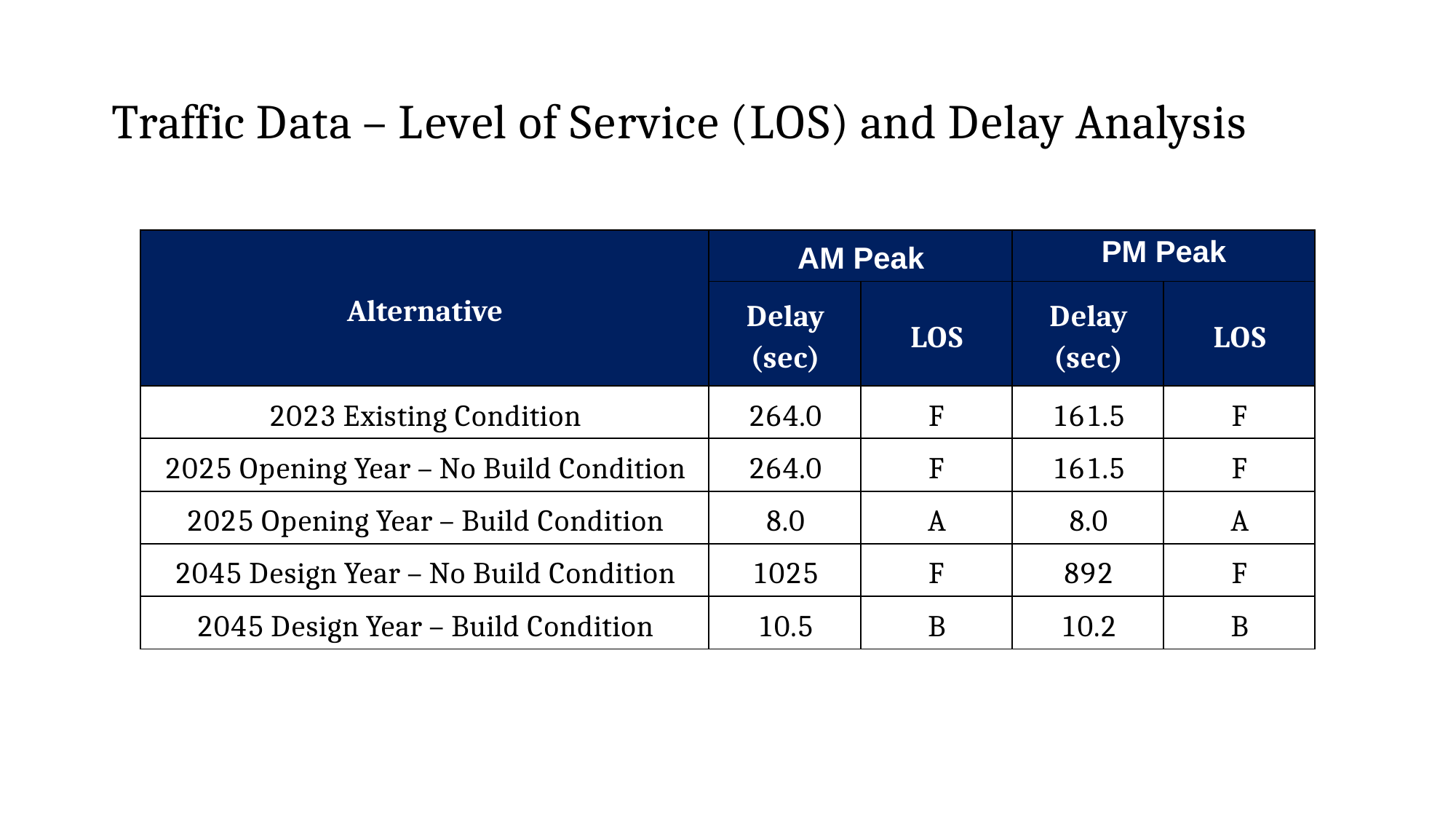

# Traffic Data – Level of Service (LOS) and Delay Analysis
| Alternative | AM Peak |  | PM Peak |  |
| --- | --- | --- | --- | --- |
|  | Delay (sec) | LOS | Delay (sec) | LOS |
| 2023 Existing Condition | 264.0 | F | 161.5 | F |
| 2025 Opening Year – No Build Condition | 264.0 | F | 161.5 | F |
| 2025 Opening Year – Build Condition | 8.0 | A | 8.0 | A |
| 2045 Design Year – No Build Condition | 1025 | F | 892 | F |
| 2045 Design Year – Build Condition | 10.5 | B | 10.2 | B |